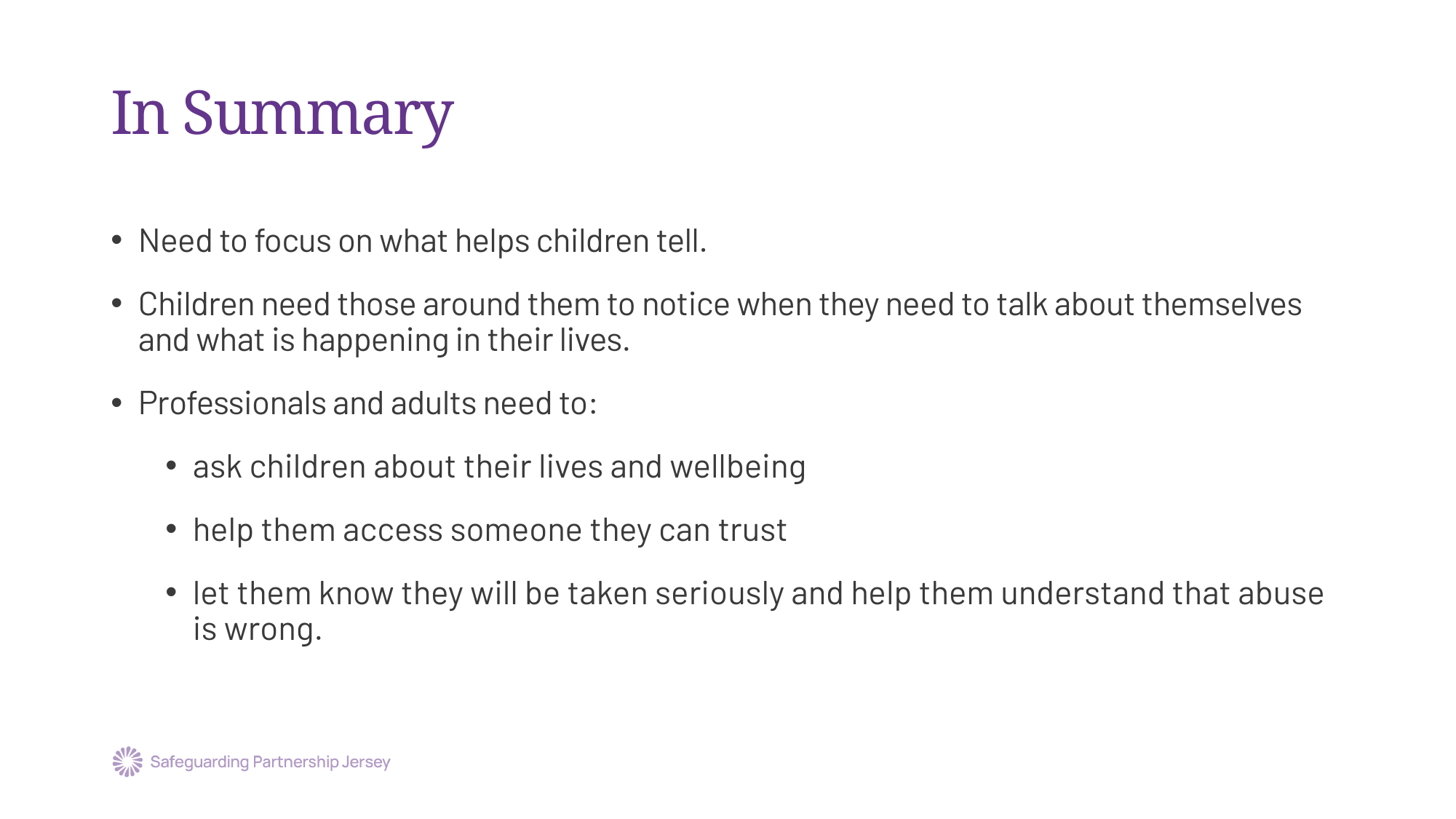

# In Summary
Need to focus on what helps children tell.
Children need those around them to notice when they need to talk about themselves and what is happening in their lives.
Professionals and adults need to:
ask children about their lives and wellbeing
help them access someone they can trust
let them know they will be taken seriously and help them understand that abuse is wrong.